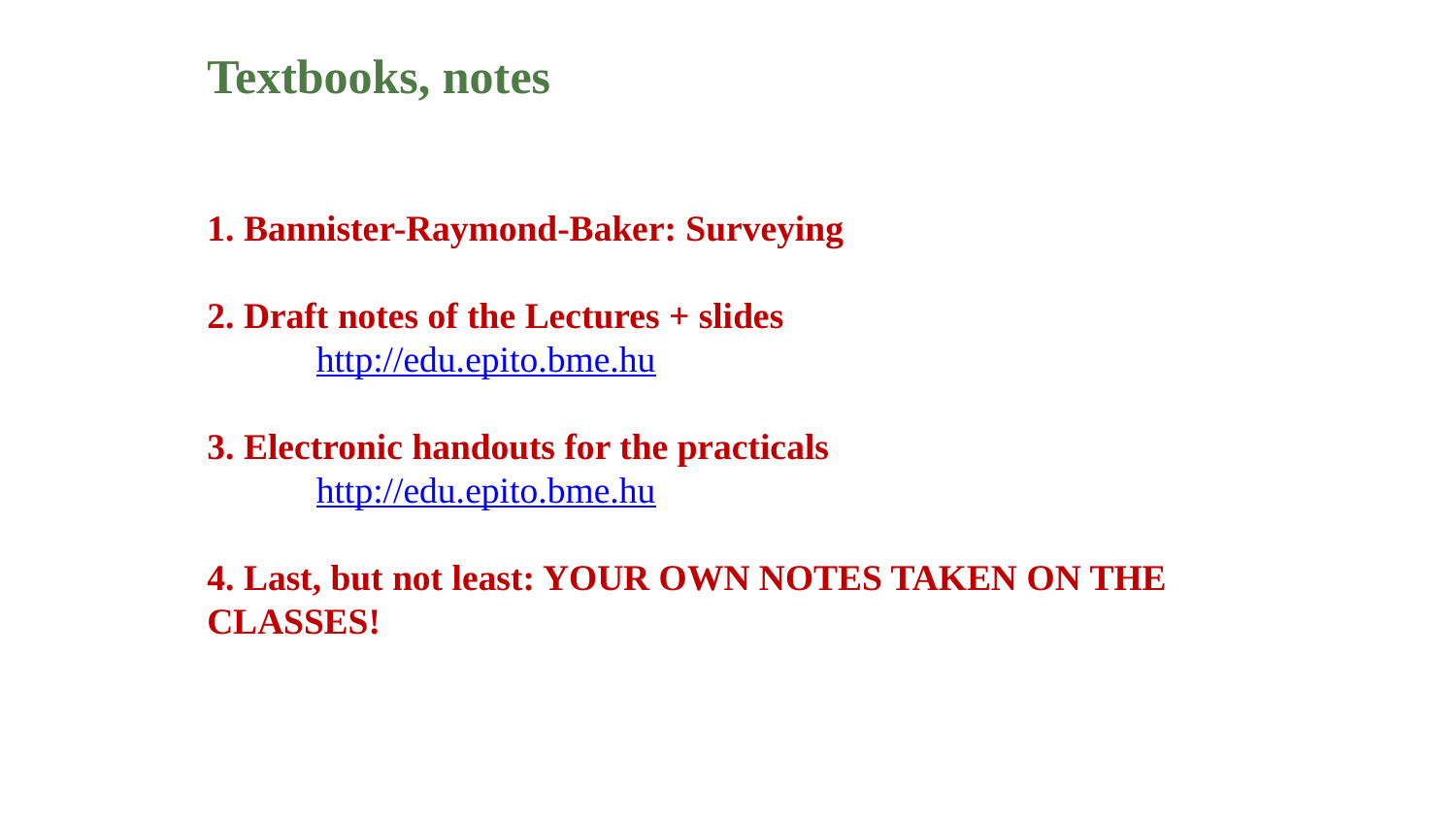

Textbooks, notes

1. Bannister-Raymond-Baker: Surveying

2. Draft notes of the Lectures + slides
	http://edu.epito.bme.hu

3. Electronic handouts for the practicals
	http://edu.epito.bme.hu

4. Last, but not least: YOUR OWN NOTES TAKEN ON THE CLASSES!